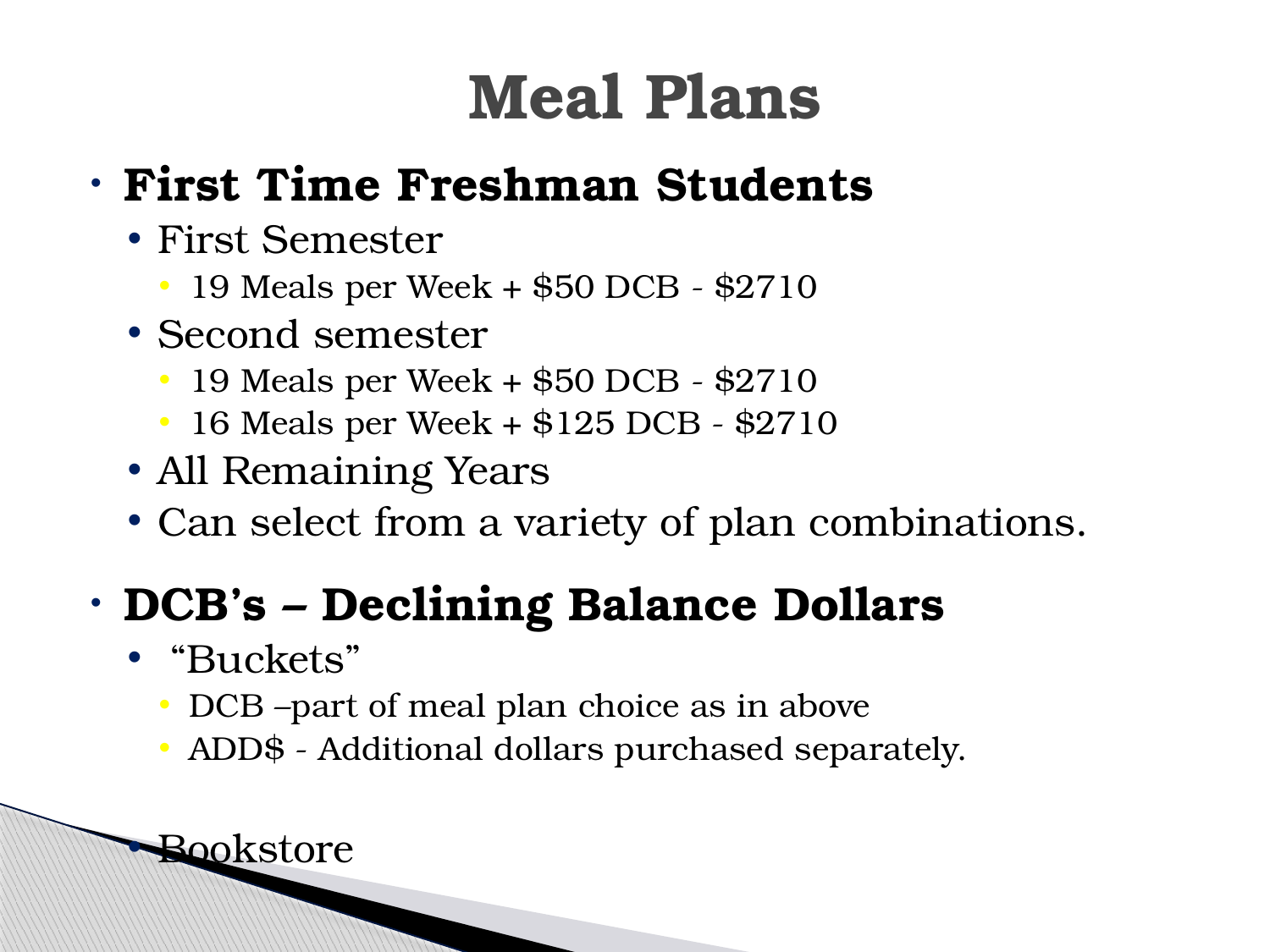

# Meal Plans
First Time Freshman Students
First Semester
19 Meals per Week + $50 DCB - $2710
Second semester
19 Meals per Week + $50 DCB - $2710
16 Meals per Week + $125 DCB - $2710
All Remaining Years
Can select from a variety of plan combinations.

DCB’s – Declining Balance Dollars
 “Buckets”
DCB –part of meal plan choice as in above
ADD$ - Additional dollars purchased separately.

Bookstore